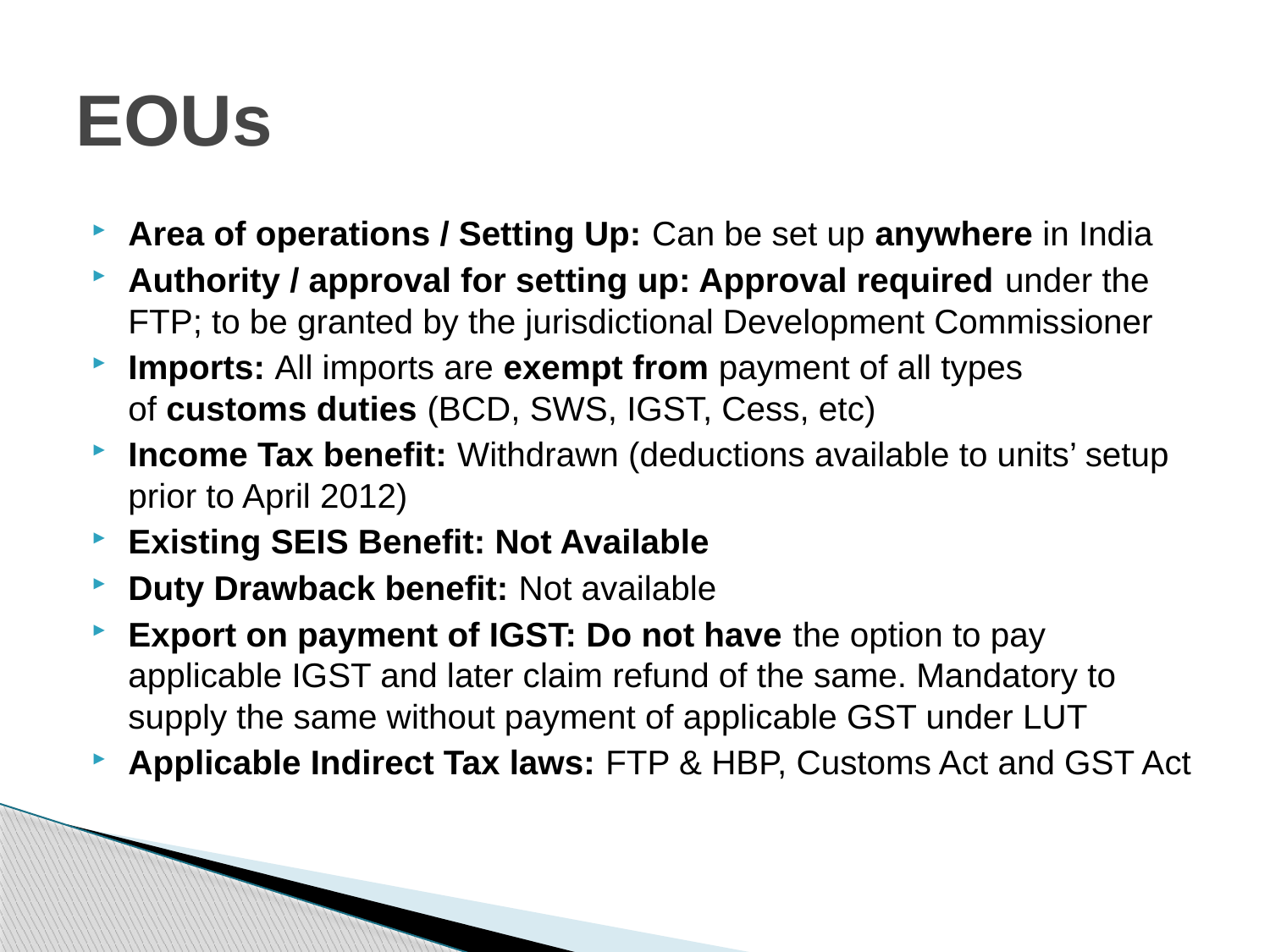

# EOUs
Area of operations / Setting Up: Can be set up anywhere in India
Authority / approval for setting up: Approval required under the FTP; to be granted by the jurisdictional Development Commissioner
Imports: All imports are exempt from payment of all types of customs duties (BCD, SWS, IGST, Cess, etc)
Income Tax benefit: Withdrawn (deductions available to units’ setup prior to April 2012)
Existing SEIS Benefit: Not Available
Duty Drawback benefit: Not available
Export on payment of IGST: Do not have the option to pay applicable IGST and later claim refund of the same. Mandatory to supply the same without payment of applicable GST under LUT
Applicable Indirect Tax laws: FTP & HBP, Customs Act and GST Act